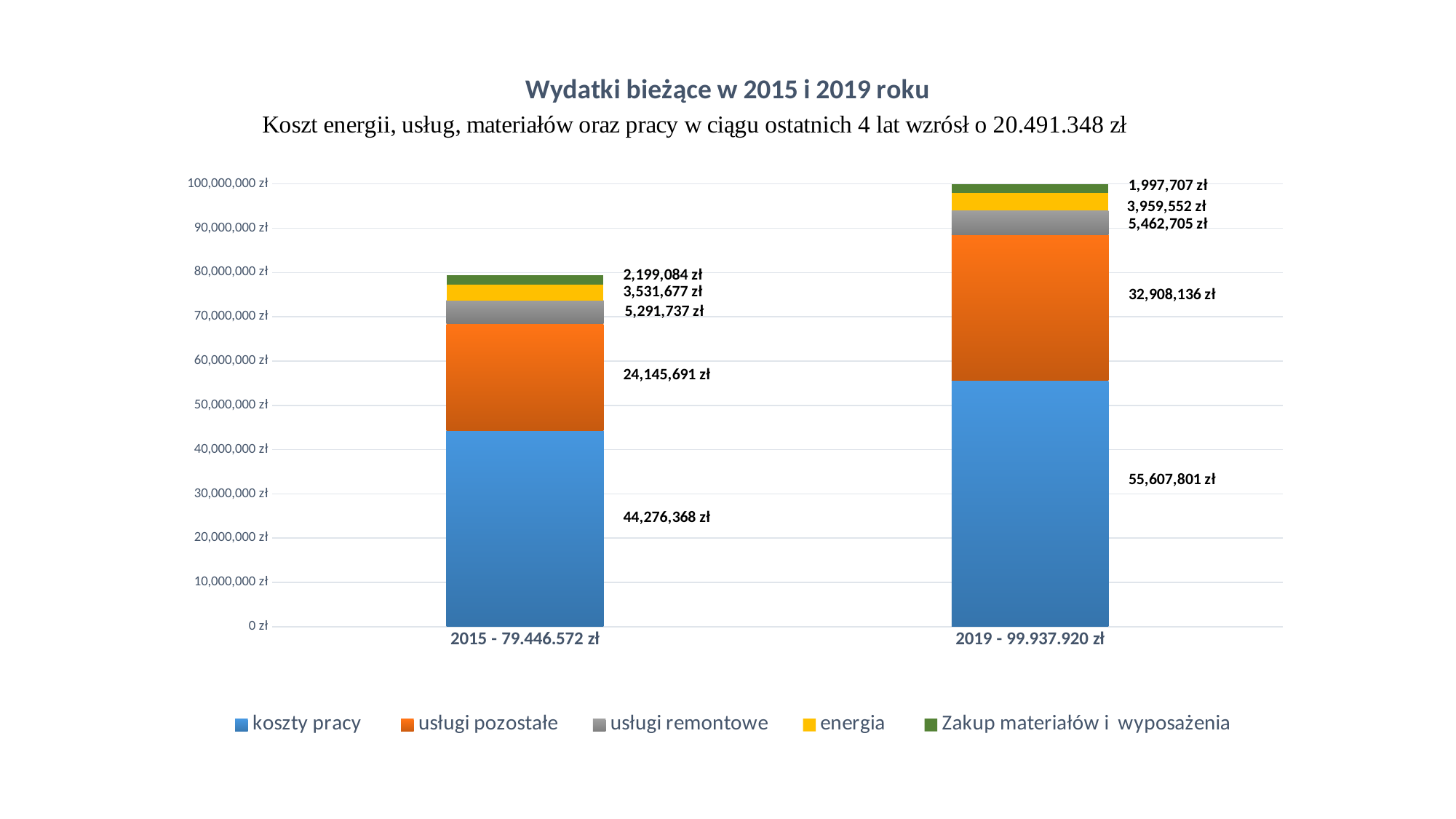

#

### Chart: Wydatki bieżące w 2015 i 2019 roku

| Category | koszty pracy  | usługi pozostałe | usługi remontowe | energia  | Zakup materiałów i  wyposażenia |
|---|---|---|---|---|---|
| 2015 - 79.446.572 zł | 44276368.0 | 24145691.0 | 5291737.0 | 3531677.0 | 2199084.0 |
| 2019 - 99.937.920 zł | 55607801.0 | 32908136.0 | 5462705.0 | 3959552.0 | 1997707.0 |